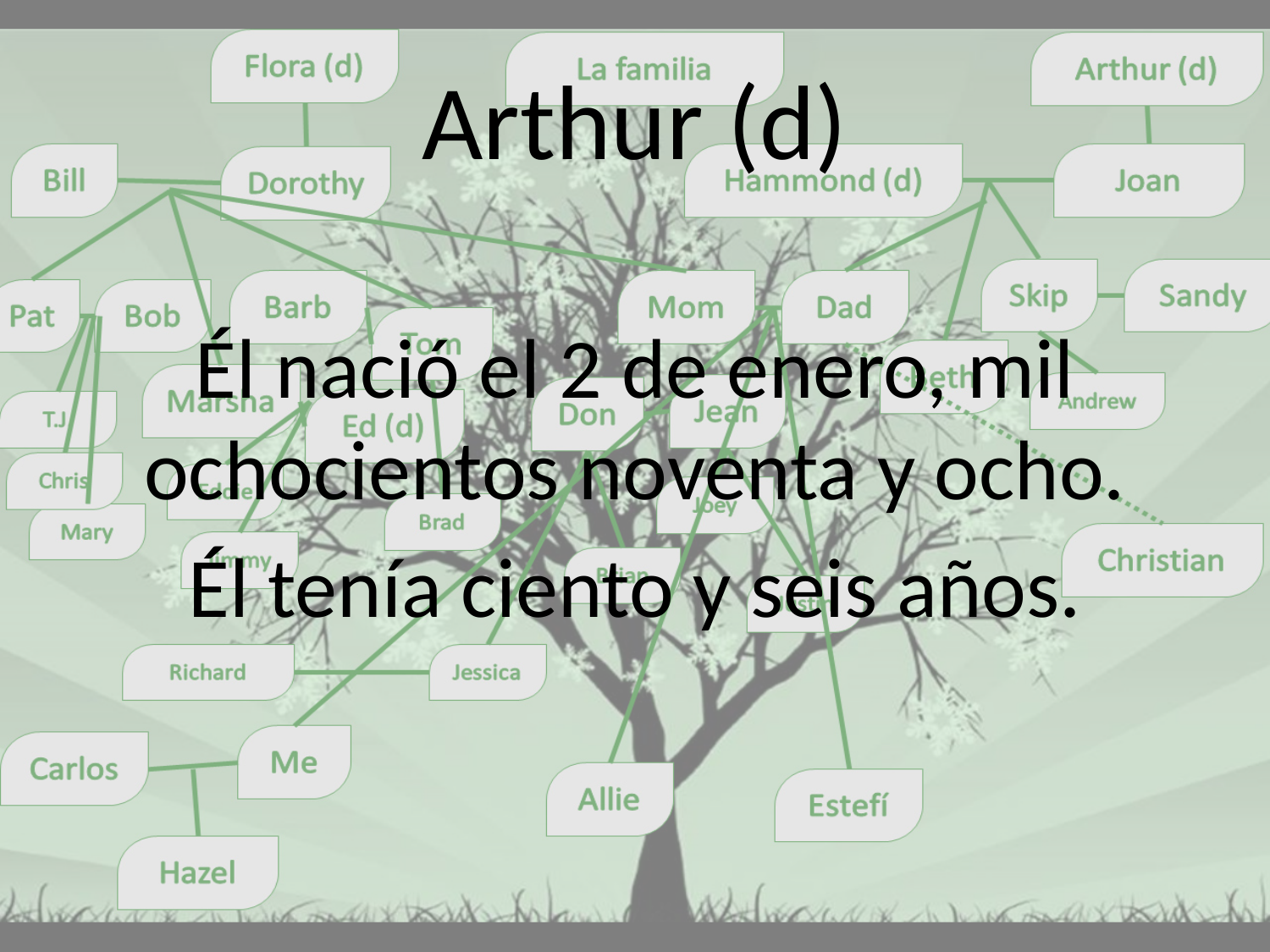

# Arthur (d)
Él nació el 2 de enero, mil ochocientos noventa y ocho.
Él tenía ciento y seis años.